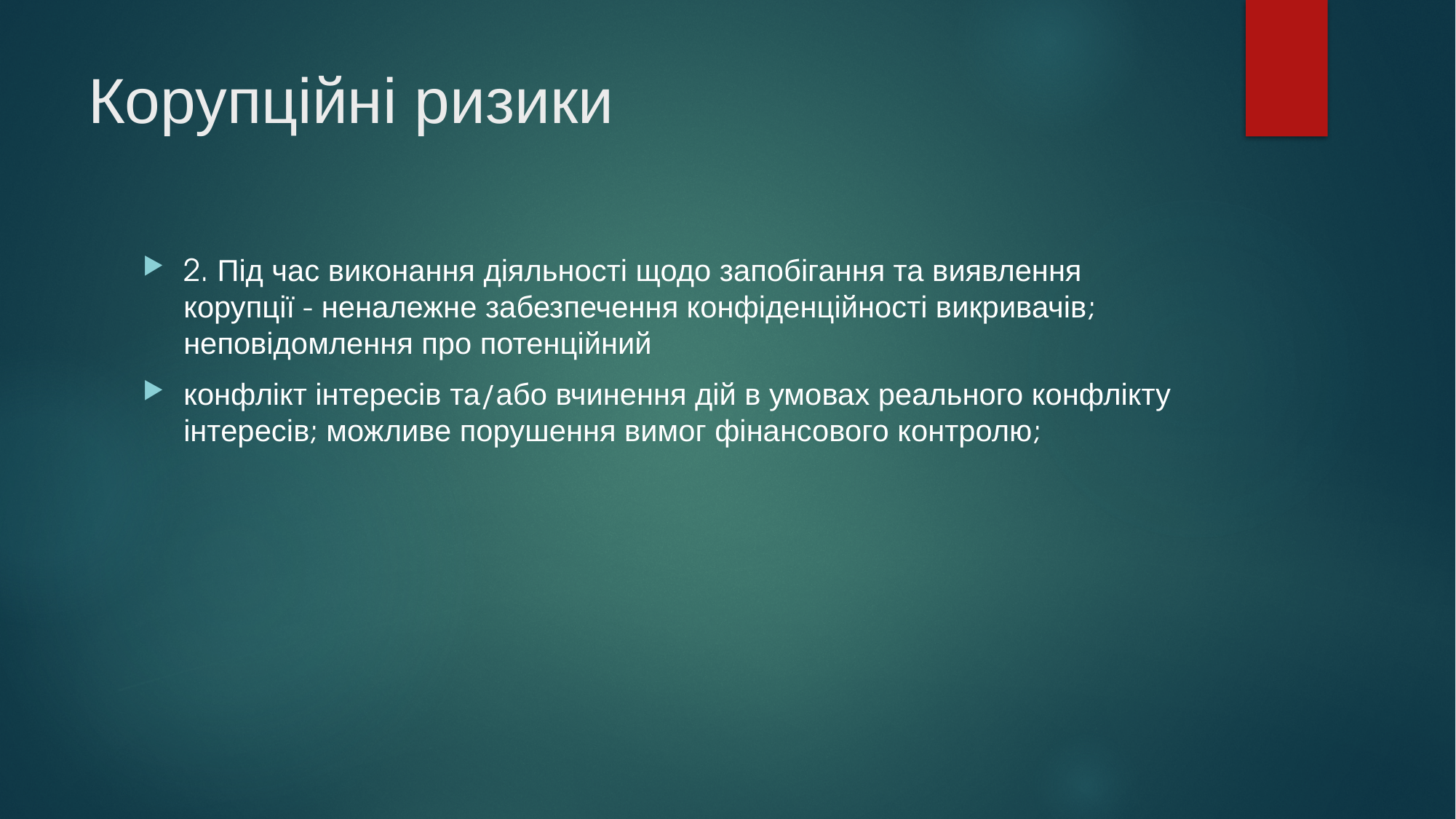

# Корупційні ризики
2. Під час виконання діяльності щодо запобігання та виявлення корупції - неналежне забезпечення конфіденційності викривачів; неповідомлення про потенційний
конфлікт інтересів та/або вчинення дій в умовах реального конфлікту інтересів; можливе порушення вимог фінансового контролю;